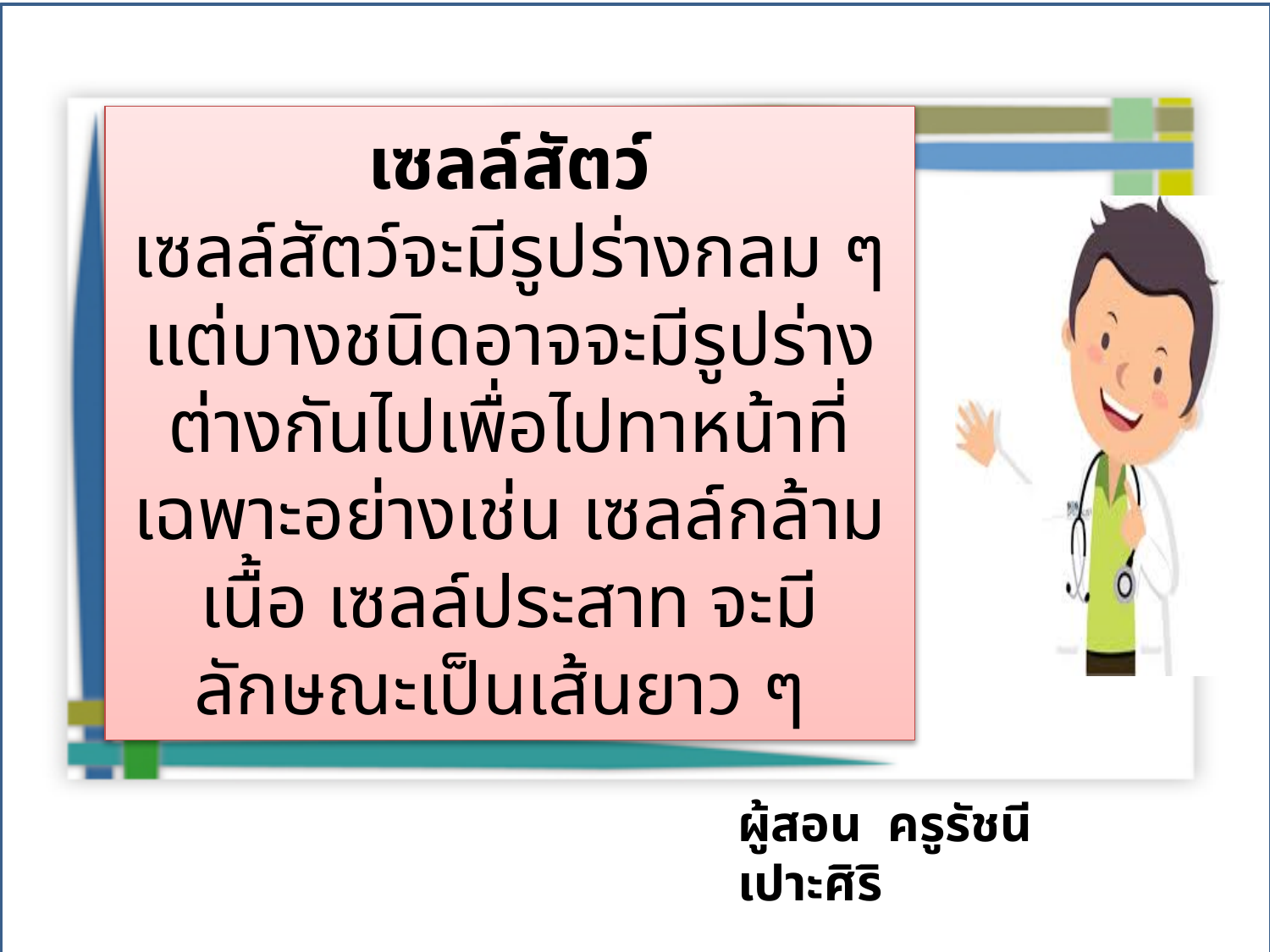

เซลล์สัตว์
เซลล์สัตว์จะมีรูปร่างกลม ๆ แต่บางชนิดอาจจะมีรูปร่างต่างกันไปเพื่อไปทาหน้าที่เฉพาะอย่างเช่น เซลล์กล้ามเนื้อ เซลล์ประสาท จะมีลักษณะเป็นเส้นยาว ๆ

ผู้สอน  ครูรัชนี  เปาะศิริ